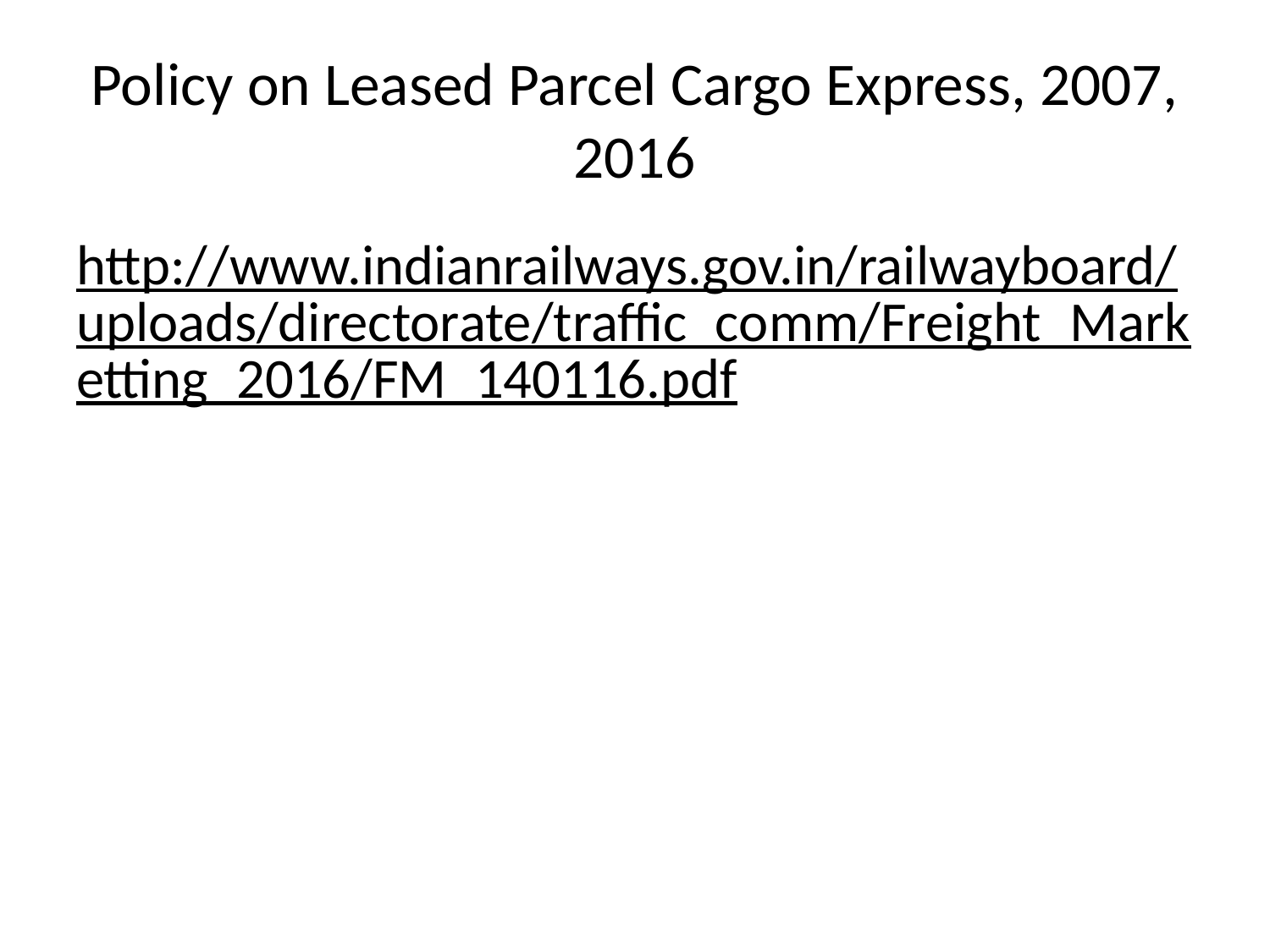

# Policy on Leased Parcel Cargo Express, 2007, 2016
http://www.indianrailways.gov.in/railwayboard/uploads/directorate/traffic_comm/Freight_Marketting_2016/FM_140116.pdf